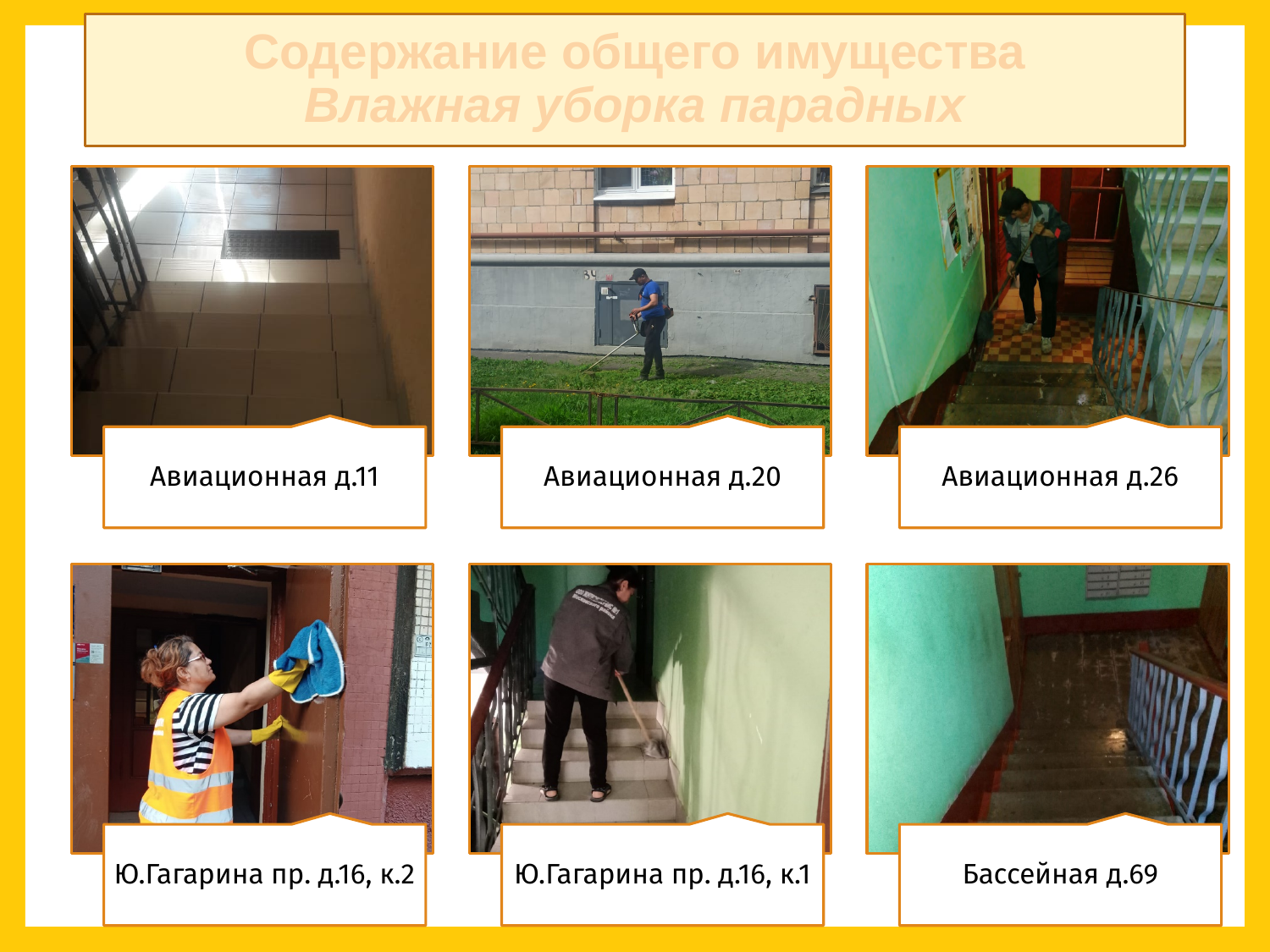

# Содержание общего имущества Влажная уборка парадных
Авиационная д.11
Авиационная д.20
Авиационная д.26
Ю.Гагарина пр. д.16, к.2
Ю.Гагарина пр. д.16, к.1
Бассейная д.69